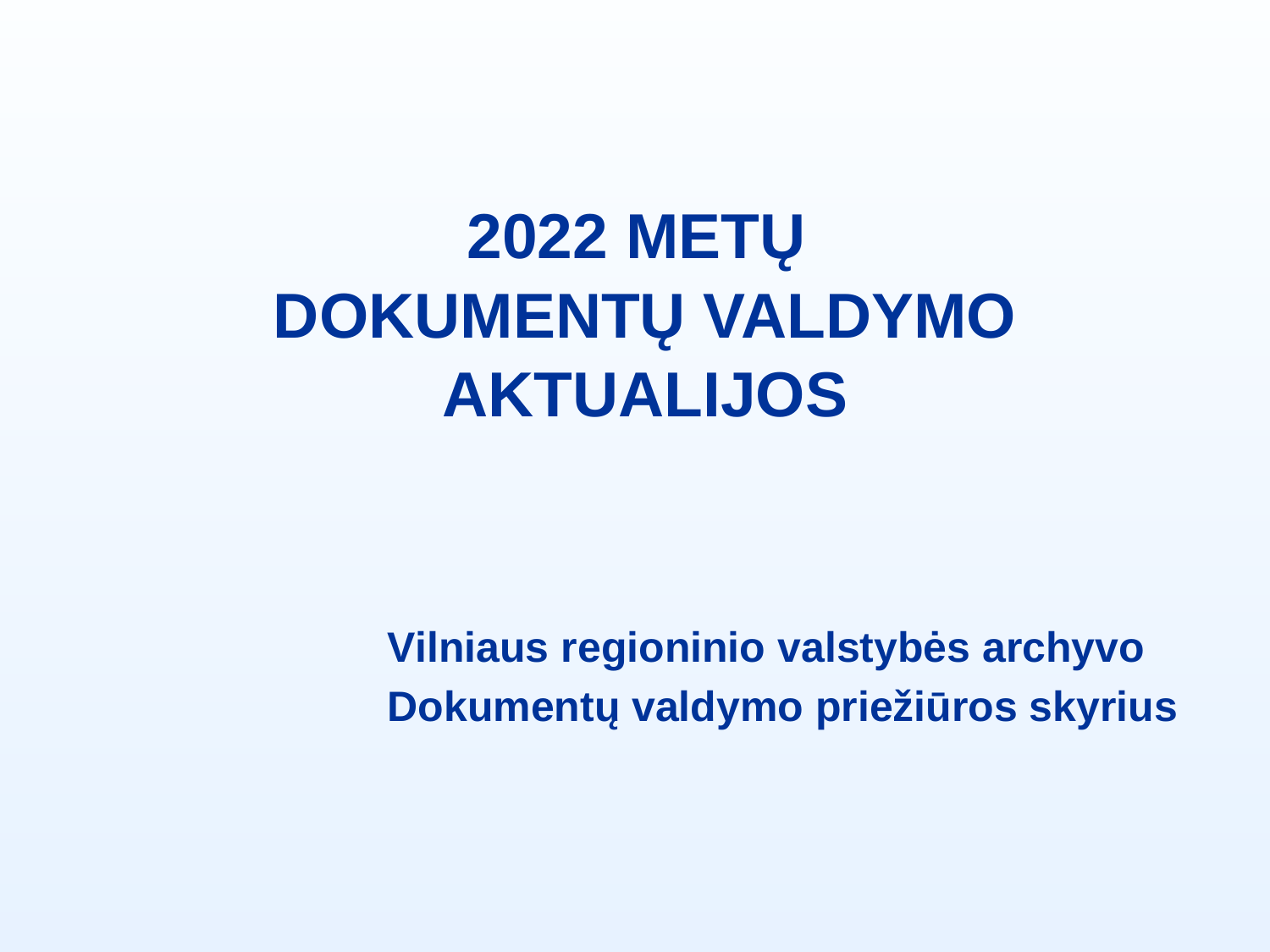

# 2022 METŲ DOKUMENTŲ VALDYMO AKTUALIJOS

Vilniaus regioninio valstybės archyvo
Dokumentų valdymo priežiūros skyrius